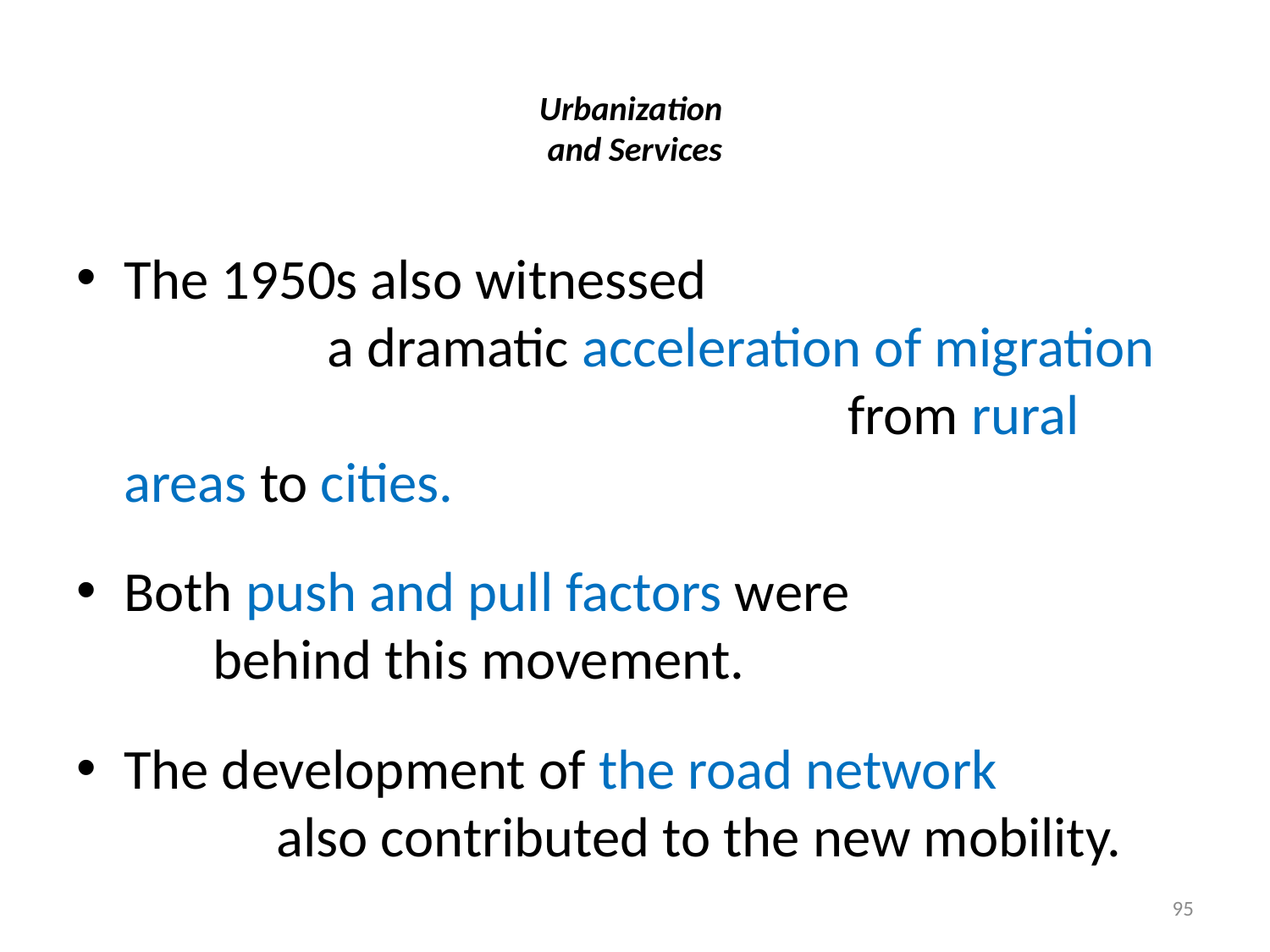

# Urbanization and Services
The 1950s also witnessed                                                       a dramatic acceleration of migration                                                             from rural areas to cities.
Both push and pull factors were                                   behind this movement.
The development of the road network                            also contributed to the new mobility.

95